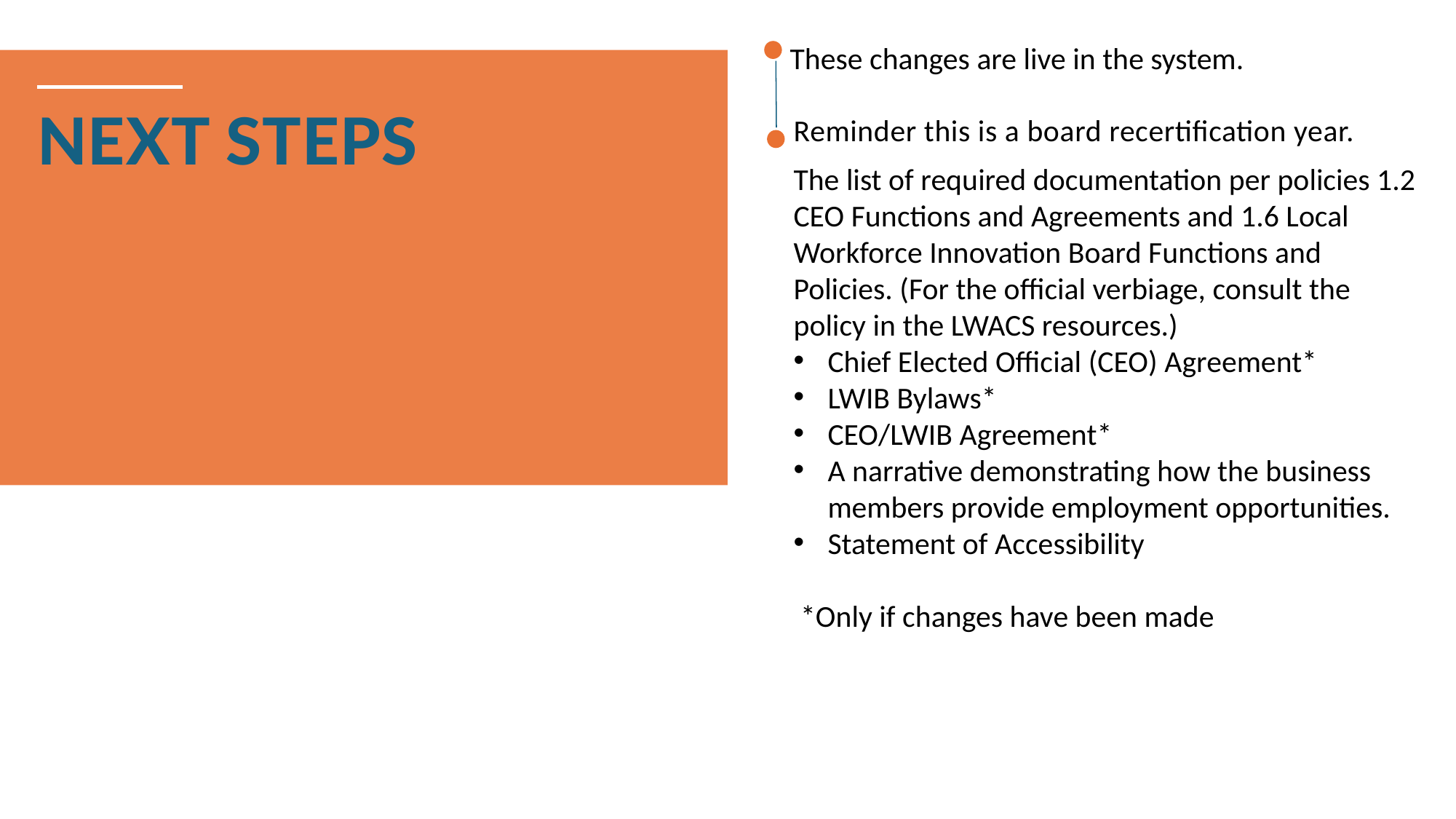

These changes are live in the system.

Reminder this is a board recertification year.

Next Steps
The list of required documentation per policies 1.2 CEO Functions and Agreements and 1.6 Local Workforce Innovation Board Functions and Policies. (For the official verbiage, consult the policy in the LWACS resources.)
Chief Elected Official (CEO) Agreement*
LWIB Bylaws*
CEO/LWIB Agreement*
A narrative demonstrating how the business members provide employment opportunities.
Statement of Accessibility

 *Only if changes have been made